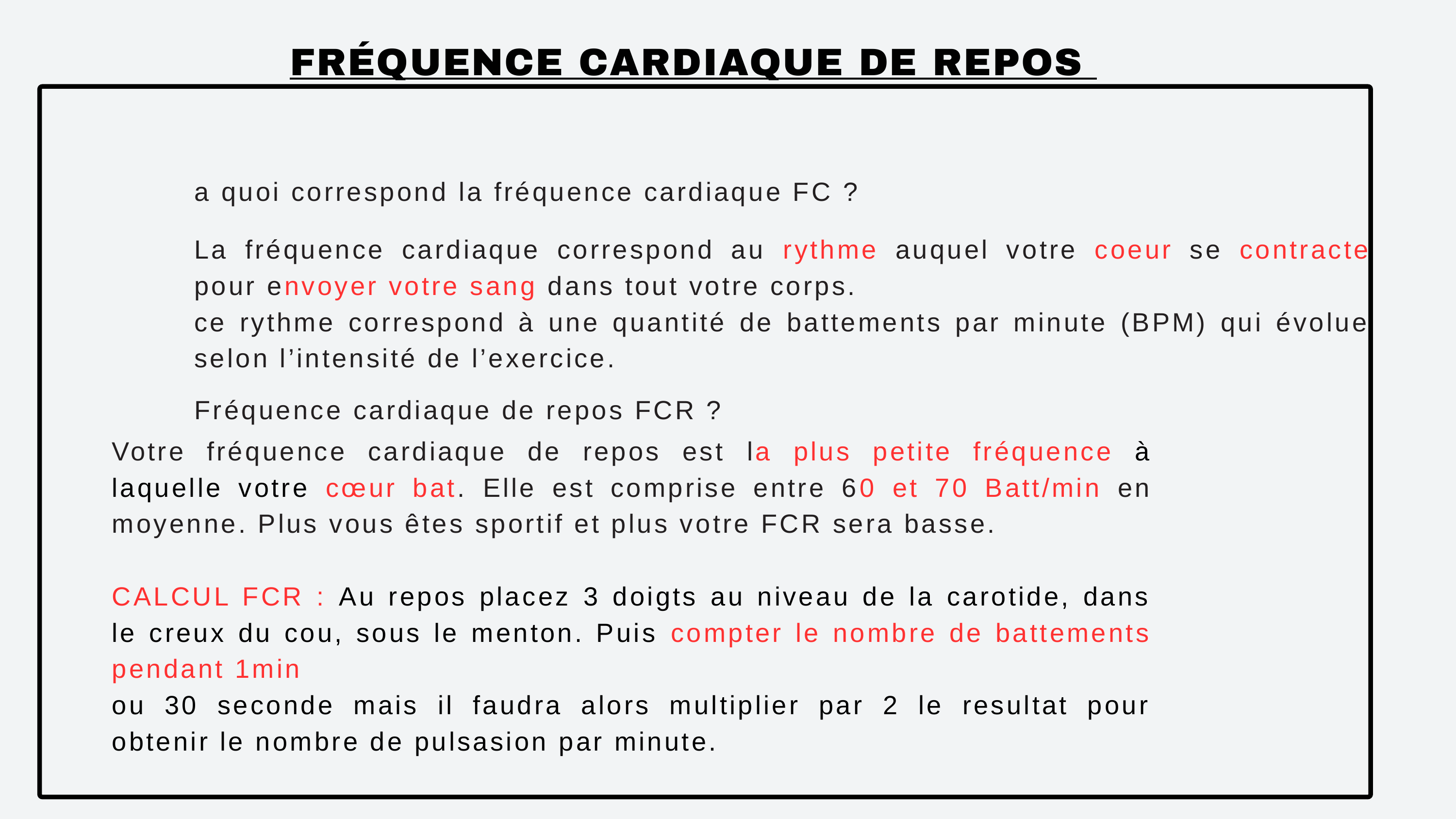

FRÉQUENCE CARDIAQUE DE REPOS

a quoi correspond la fréquence cardiaque FC ?
La fréquence cardiaque correspond au rythme auquel votre coeur se contracte pour envoyer votre sang dans tout votre corps.
ce rythme correspond à une quantité de battements par minute (BPM) qui évolue selon l’intensité de l’exercice.

Fréquence cardiaque de repos FCR ?
Votre fréquence cardiaque de repos est la plus petite fréquence à laquelle votre cœur bat. Elle est comprise entre 60 et 70 Batt/min en moyenne. Plus vous êtes sportif et plus votre FCR sera basse.

CALCUL FCR : Au repos placez 3 doigts au niveau de la carotide, dans le creux du cou, sous le menton. Puis compter le nombre de battements pendant 1min
ou 30 seconde mais il faudra alors multiplier par 2 le resultat pour obtenir le nombre de pulsasion par minute.